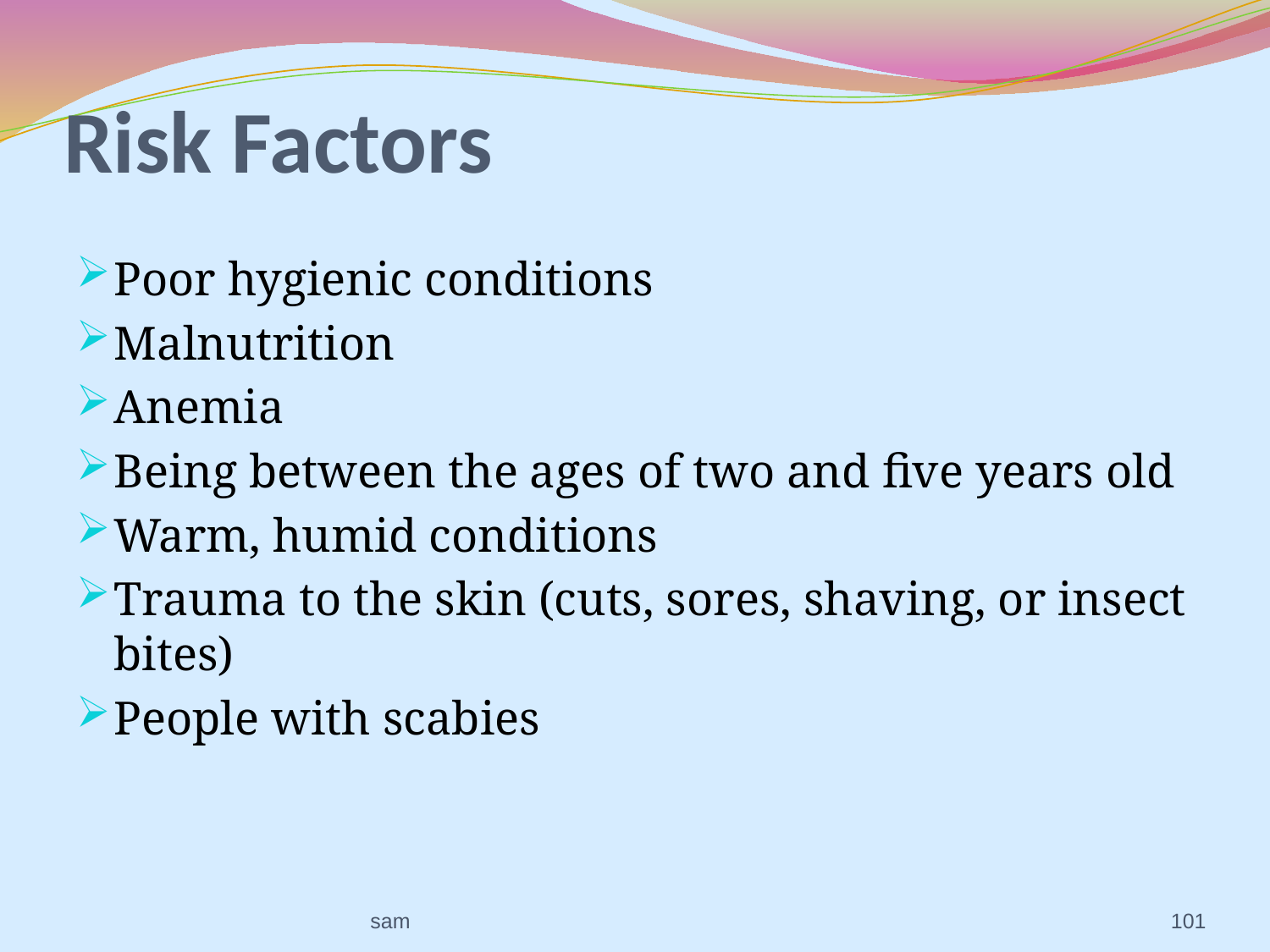

# Risk Factors
Poor hygienic conditions
Malnutrition
Anemia
Being between the ages of two and five years old
Warm, humid conditions
Trauma to the skin (cuts, sores, shaving, or insect bites)
People with scabies

sam
101